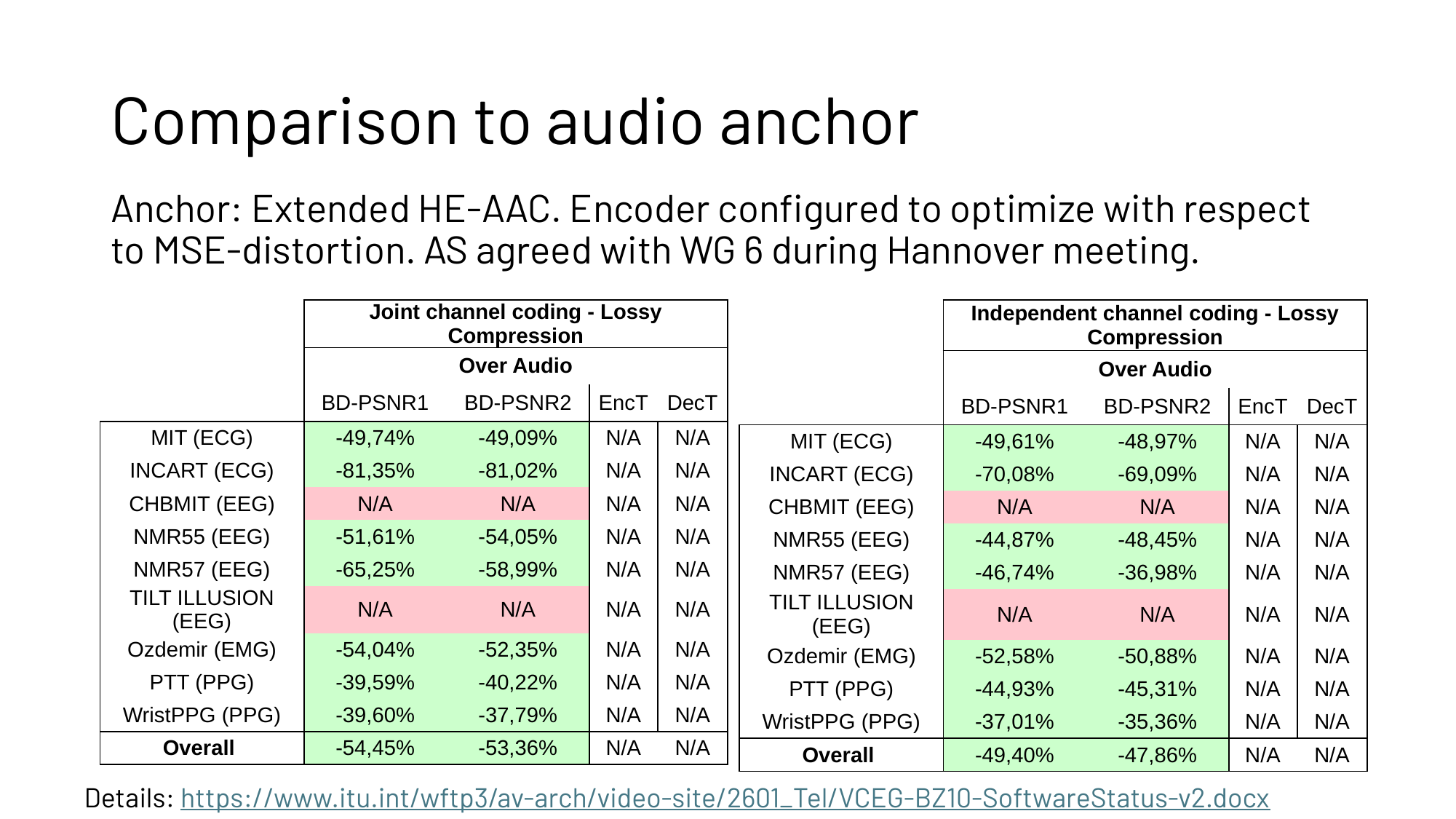

# Comparison to audio anchor
Anchor: Extended HE-AAC. Encoder configured to optimize with respect to MSE-distortion. AS agreed with WG 6 during Hannover meeting.

|  | Joint channel coding - Lossy Compression |  |  |  |
| --- | --- | --- | --- | --- |
|  | Over Audio |  |  |  |
|  | BD-PSNR1 | BD-PSNR2 | EncT | DecT |
| MIT (ECG) | -49,74% | -49,09% | N/A | N/A |
| INCART (ECG) | -81,35% | -81,02% | N/A | N/A |
| CHBMIT (EEG) | N/A | N/A | N/A | N/A |
| NMR55 (EEG) | -51,61% | -54,05% | N/A | N/A |
| NMR57 (EEG) | -65,25% | -58,99% | N/A | N/A |
| TILT ILLUSION (EEG) | N/A | N/A | N/A | N/A |
| Ozdemir (EMG) | -54,04% | -52,35% | N/A | N/A |
| PTT (PPG) | -39,59% | -40,22% | N/A | N/A |
| WristPPG (PPG) | -39,60% | -37,79% | N/A | N/A |
| Overall | -54,45% | -53,36% | N/A | N/A |
|  | Independent channel coding - Lossy Compression |  |  |  |
| --- | --- | --- | --- | --- |
|  | Over Audio |  |  |  |
|  | BD-PSNR1 | BD-PSNR2 | EncT | DecT |
| MIT (ECG) | -49,61% | -48,97% | N/A | N/A |
| INCART (ECG) | -70,08% | -69,09% | N/A | N/A |
| CHBMIT (EEG) | N/A | N/A | N/A | N/A |
| NMR55 (EEG) | -44,87% | -48,45% | N/A | N/A |
| NMR57 (EEG) | -46,74% | -36,98% | N/A | N/A |
| TILT ILLUSION (EEG) | N/A | N/A | N/A | N/A |
| Ozdemir (EMG) | -52,58% | -50,88% | N/A | N/A |
| PTT (PPG) | -44,93% | -45,31% | N/A | N/A |
| WristPPG (PPG) | -37,01% | -35,36% | N/A | N/A |
| Overall | -49,40% | -47,86% | N/A | N/A |
Details: https://www.itu.int/wftp3/av-arch/video-site/2601_Tel/VCEG-BZ10-SoftwareStatus-v2.docx